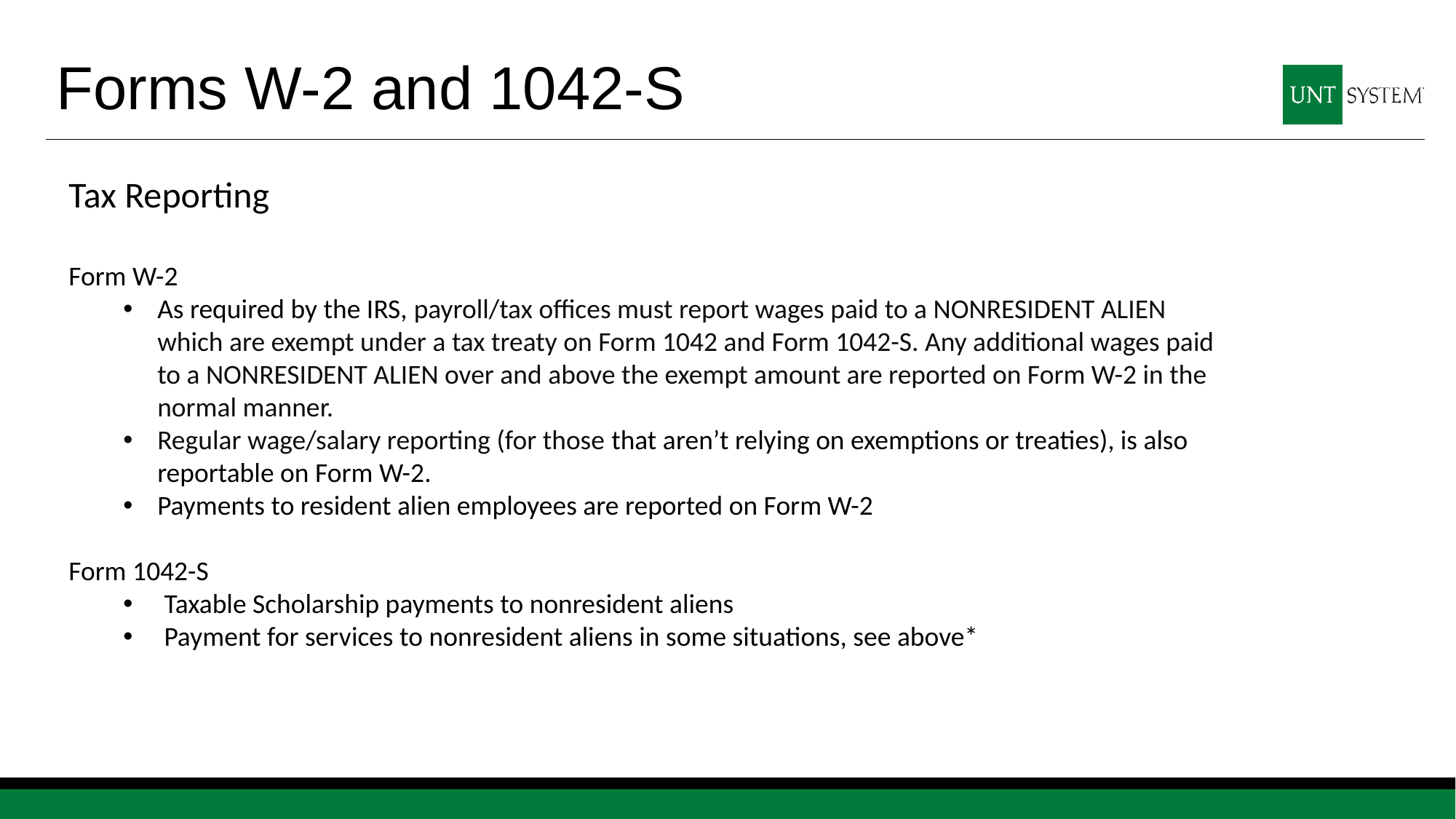

# Forms W-2 and 1042-S
Tax Reporting

Form W-2
As required by the IRS, payroll/tax offices must report wages paid to a NONRESIDENT ALIEN which are exempt under a tax treaty on Form 1042 and Form 1042-S. Any additional wages paid to a NONRESIDENT ALIEN over and above the exempt amount are reported on Form W-2 in the normal manner.
Regular wage/salary reporting (for those that aren’t relying on exemptions or treaties), is also reportable on Form W-2.
Payments to resident alien employees are reported on Form W-2

Form 1042-S
Taxable Scholarship payments to nonresident aliens
Payment for services to nonresident aliens in some situations, see above*